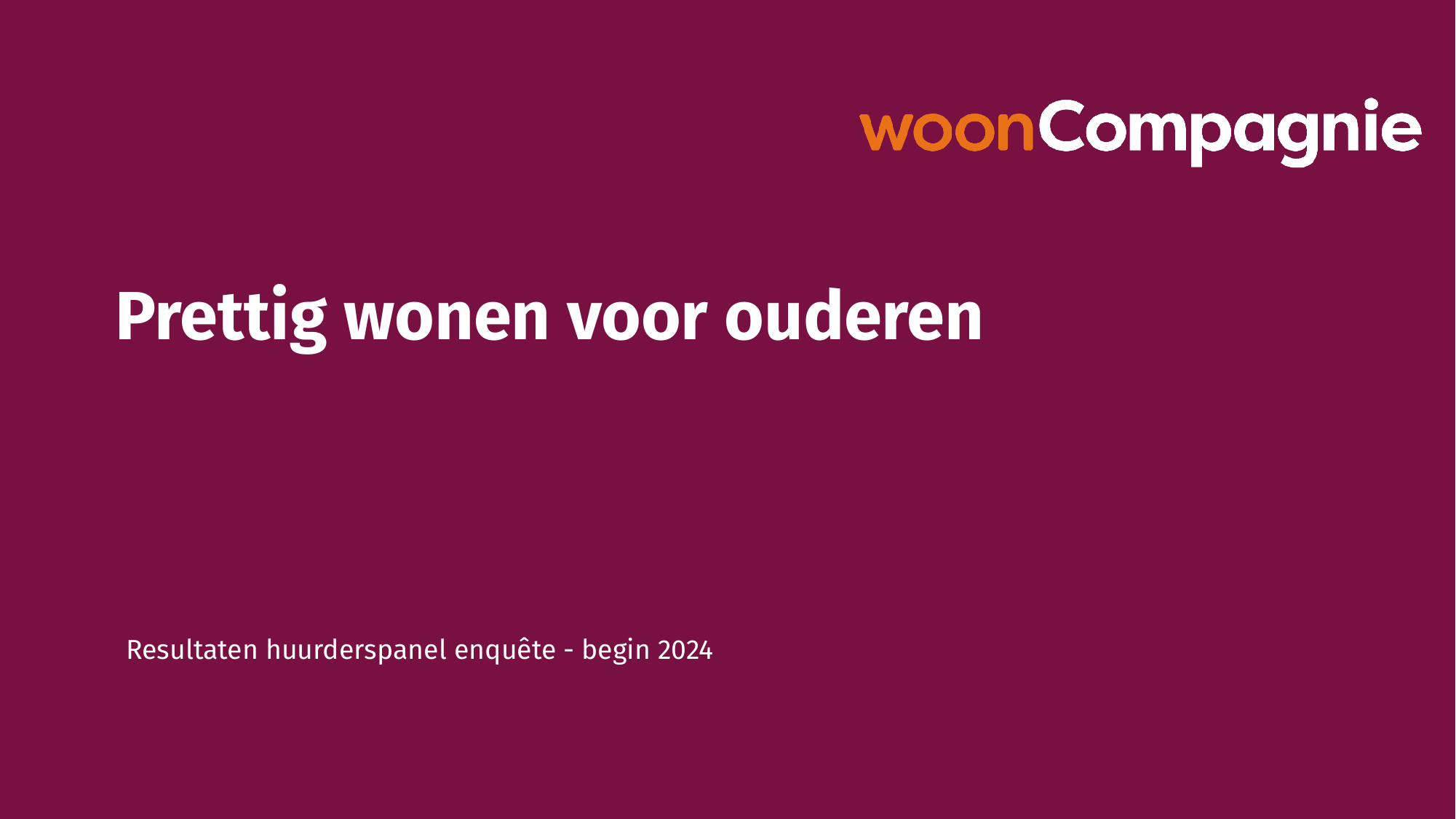

# Prettig wonen voor ouderen
Resultaten huurderspanel enquête - begin 2024